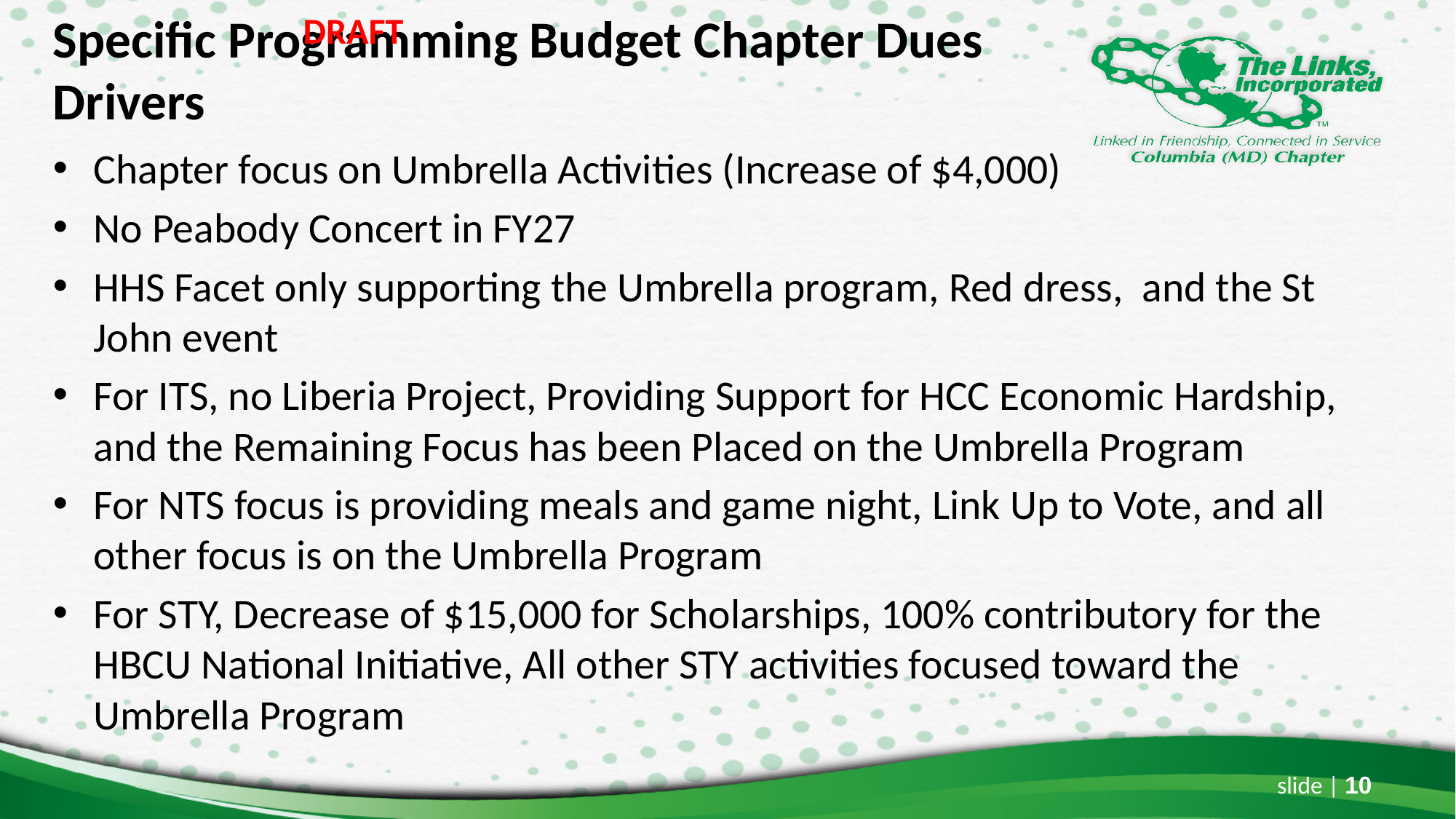

# Specific Programming Budget Chapter Dues Drivers
DRAFT
Chapter focus on Umbrella Activities (Increase of $4,000)
No Peabody Concert in FY27
HHS Facet only supporting the Umbrella program, Red dress,  and the St John event
For ITS, no Liberia Project, Providing Support for HCC Economic Hardship, and the Remaining Focus has been Placed on the Umbrella Program
For NTS focus is providing meals and game night, Link Up to Vote, and all other focus is on the Umbrella Program
For STY, Decrease of $15,000 for Scholarships, 100% contributory for the HBCU National Initiative, All other STY activities focused toward the Umbrella Program